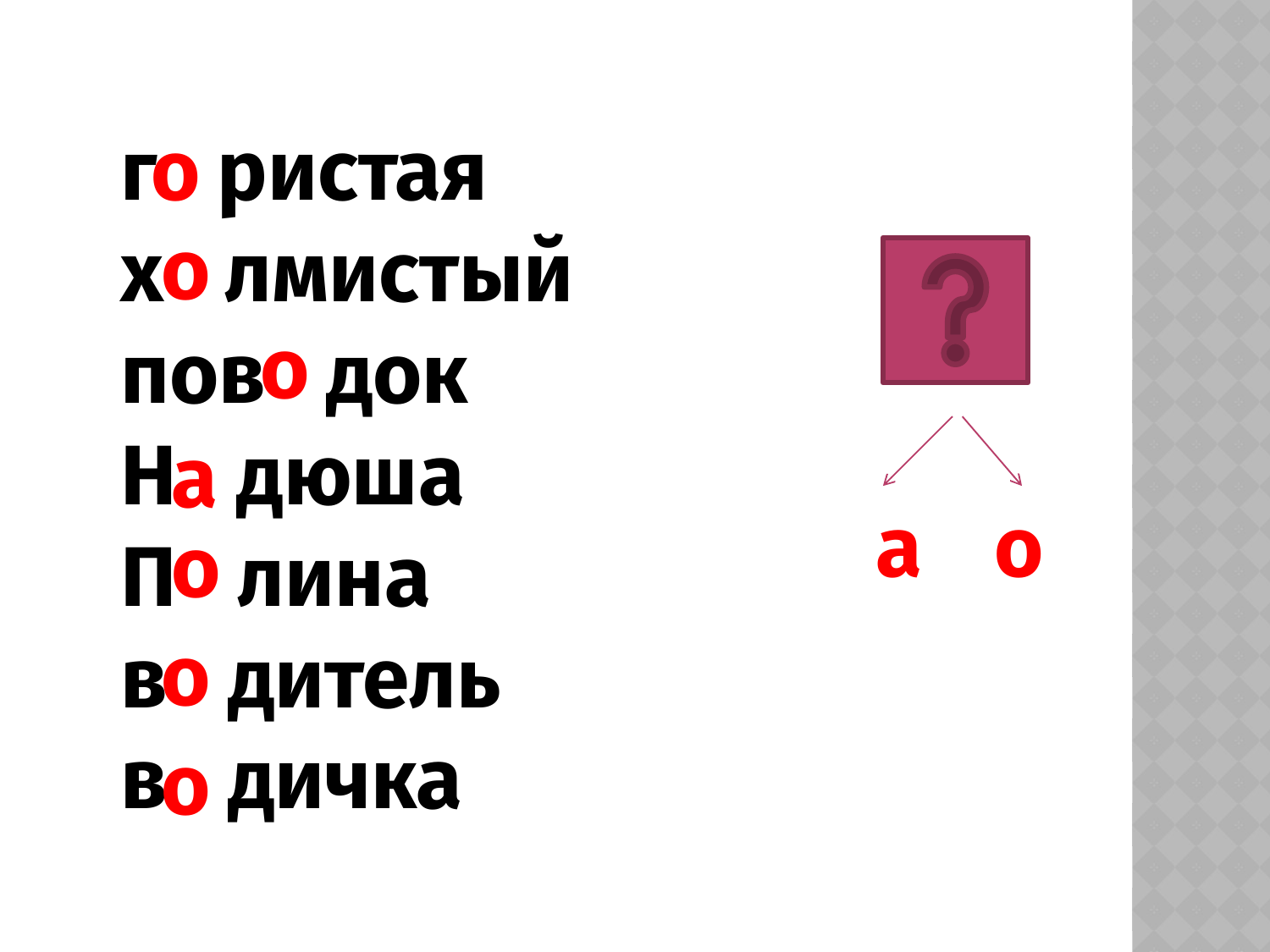

г   ристая
х   лмистый
пов   док
Н   дюша
П   лина
в   дитель
в   дичка
о

о

о
а
а
о
о
о
о